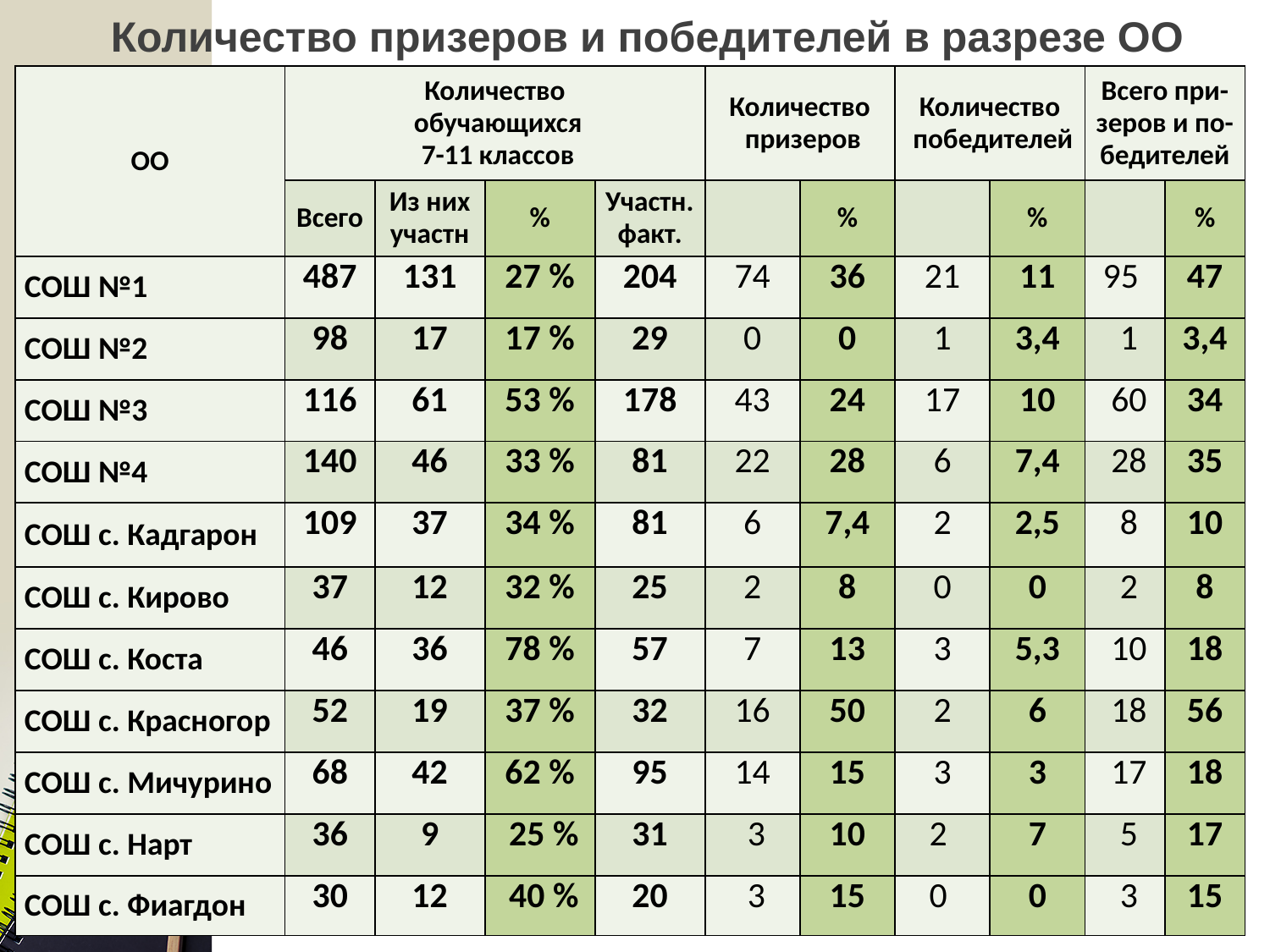

# Количество призеров и победителей в разрезе ОО
| ОО | Количество обучающихся 7-11 классов |  |  |  | Количество призеров |  | Количество победителей |  | Всего при- зеров и по- бедителей |  |
| --- | --- | --- | --- | --- | --- | --- | --- | --- | --- | --- |
|  | Всего | Из них участн | % | Участн. факт. |  | % |  | % |  | % |
| СОШ №1 | 487 | 131 | 27 % | 204 | 74 | 36 | 21 | 11 | 95 | 47 |
| СОШ №2 | 98 | 17 | 17 % | 29 | 0 | 0 | 1 | 3,4 | 1 | 3,4 |
| СОШ №3 | 116 | 61 | 53 % | 178 | 43 | 24 | 17 | 10 | 60 | 34 |
| СОШ №4 | 140 | 46 | 33 % | 81 | 22 | 28 | 6 | 7,4 | 28 | 35 |
| СОШ с. Кадгарон | 109 | 37 | 34 % | 81 | 6 | 7,4 | 2 | 2,5 | 8 | 10 |
| СОШ с. Кирово | 37 | 12 | 32 % | 25 | 2 | 8 | 0 | 0 | 2 | 8 |
| СОШ с. Коста | 46 | 36 | 78 % | 57 | 7 | 13 | 3 | 5,3 | 10 | 18 |
| СОШ с. Красногор | 52 | 19 | 37 % | 32 | 16 | 50 | 2 | 6 | 18 | 56 |
| СОШ с. Мичурино | 68 | 42 | 62 % | 95 | 14 | 15 | 3 | 3 | 17 | 18 |
| СОШ с. Нарт | 36 | 9 | 25 % | 31 | 3 | 10 | 2 | 7 | 5 | 17 |
| СОШ с. Фиагдон | 30 | 12 | 40 % | 20 | 3 | 15 | 0 | 0 | 3 | 15 |